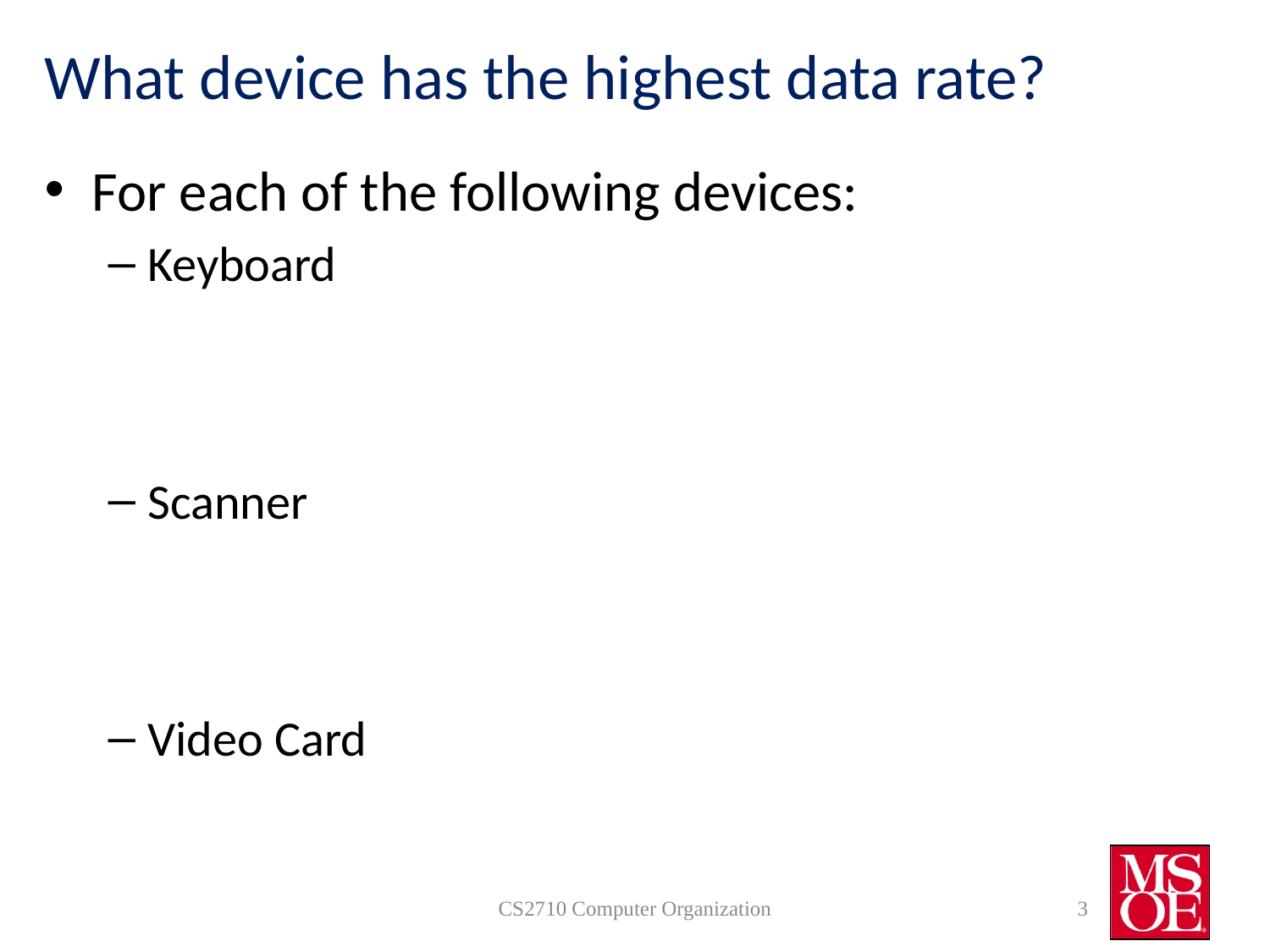

# What device has the highest data rate?
For each of the following devices:
Keyboard

Scanner

Video Card
CS2710 Computer Organization
3